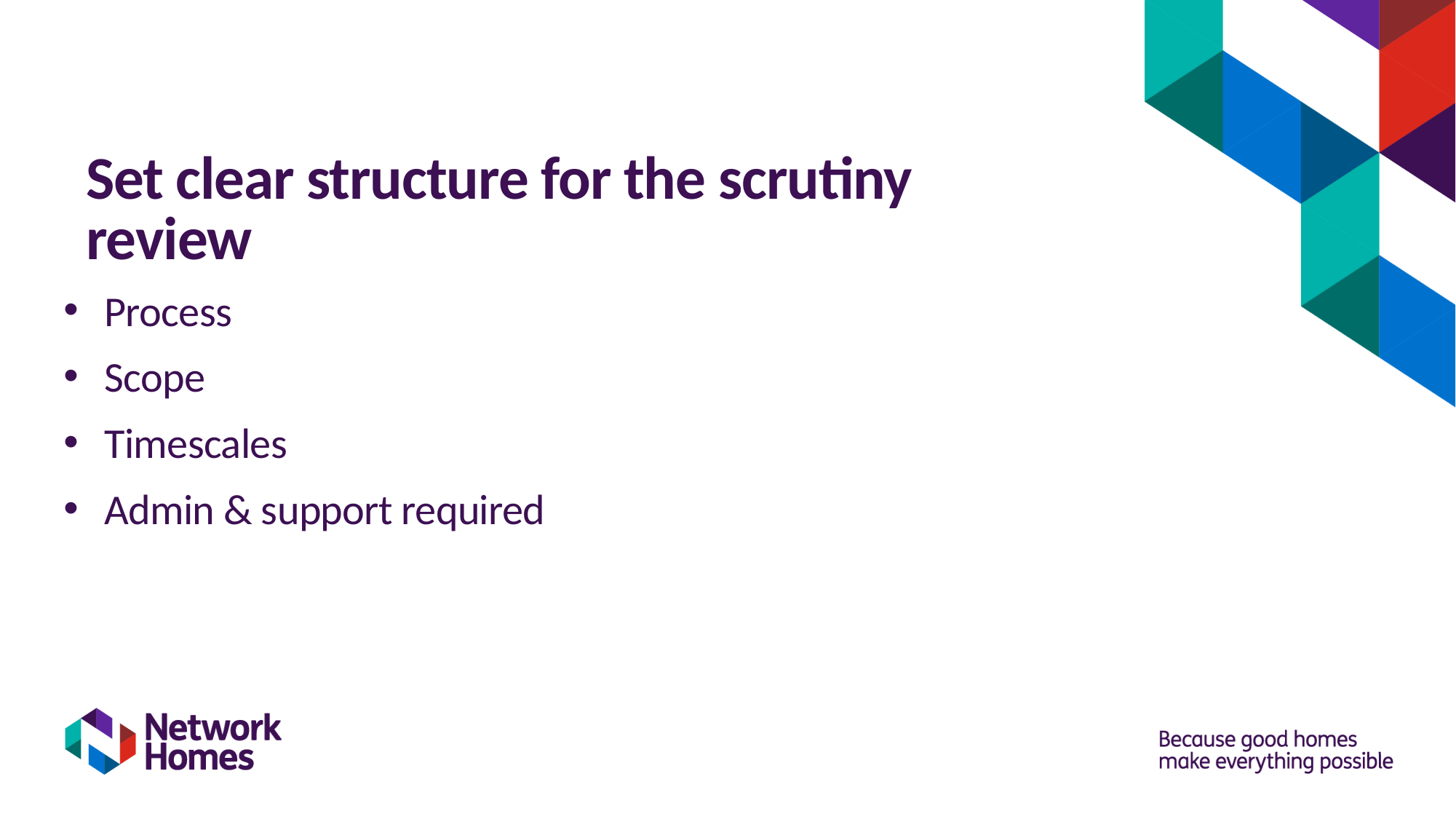

# Set clear structure for the scrutiny review
Process
Scope
Timescales
Admin & support required